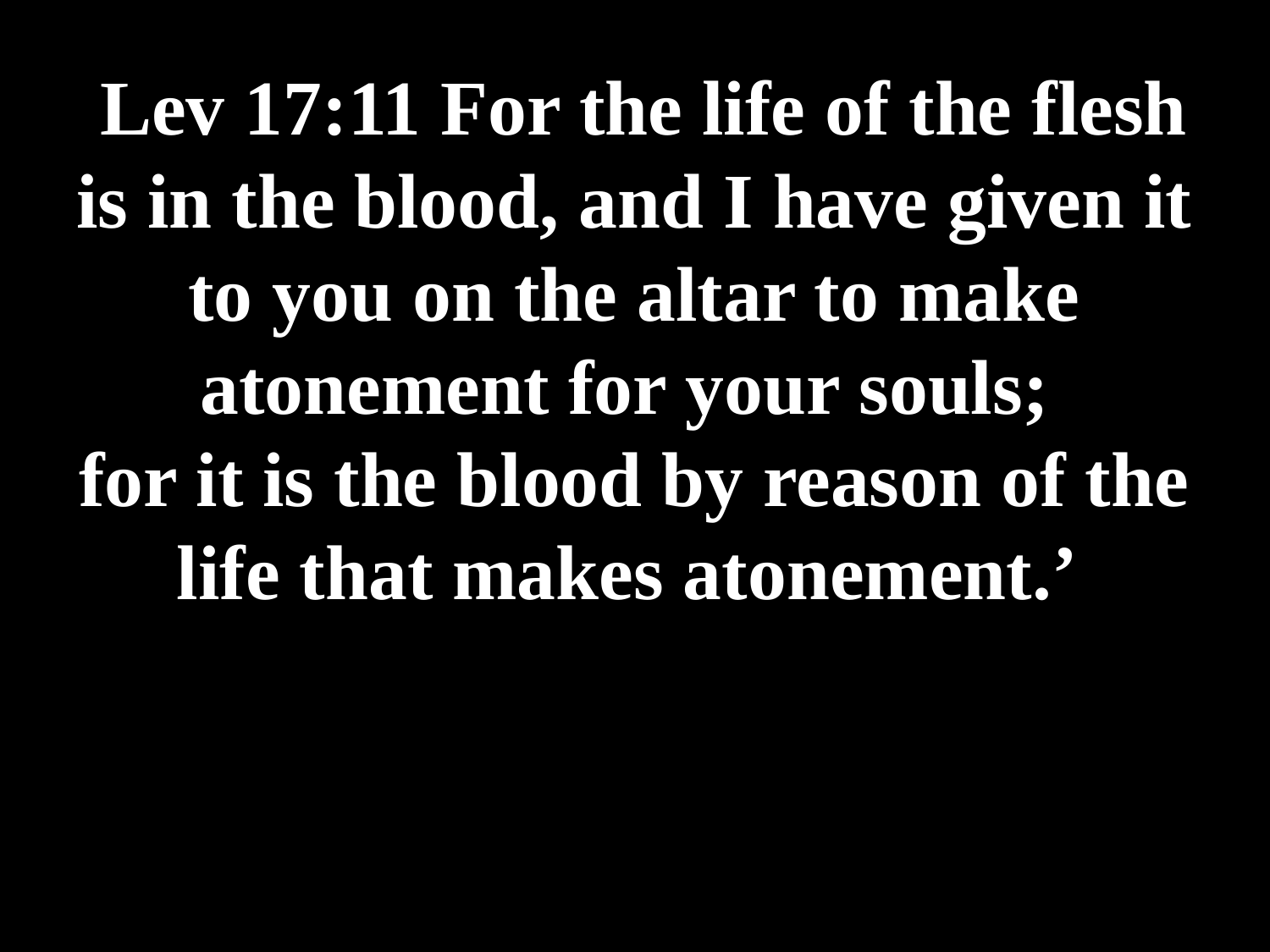

# Lev 17:11 For the life of the flesh is in the blood, and I have given it to you on the altar to make atonement for your souls; for it is the blood by reason of the life that makes atonement.’